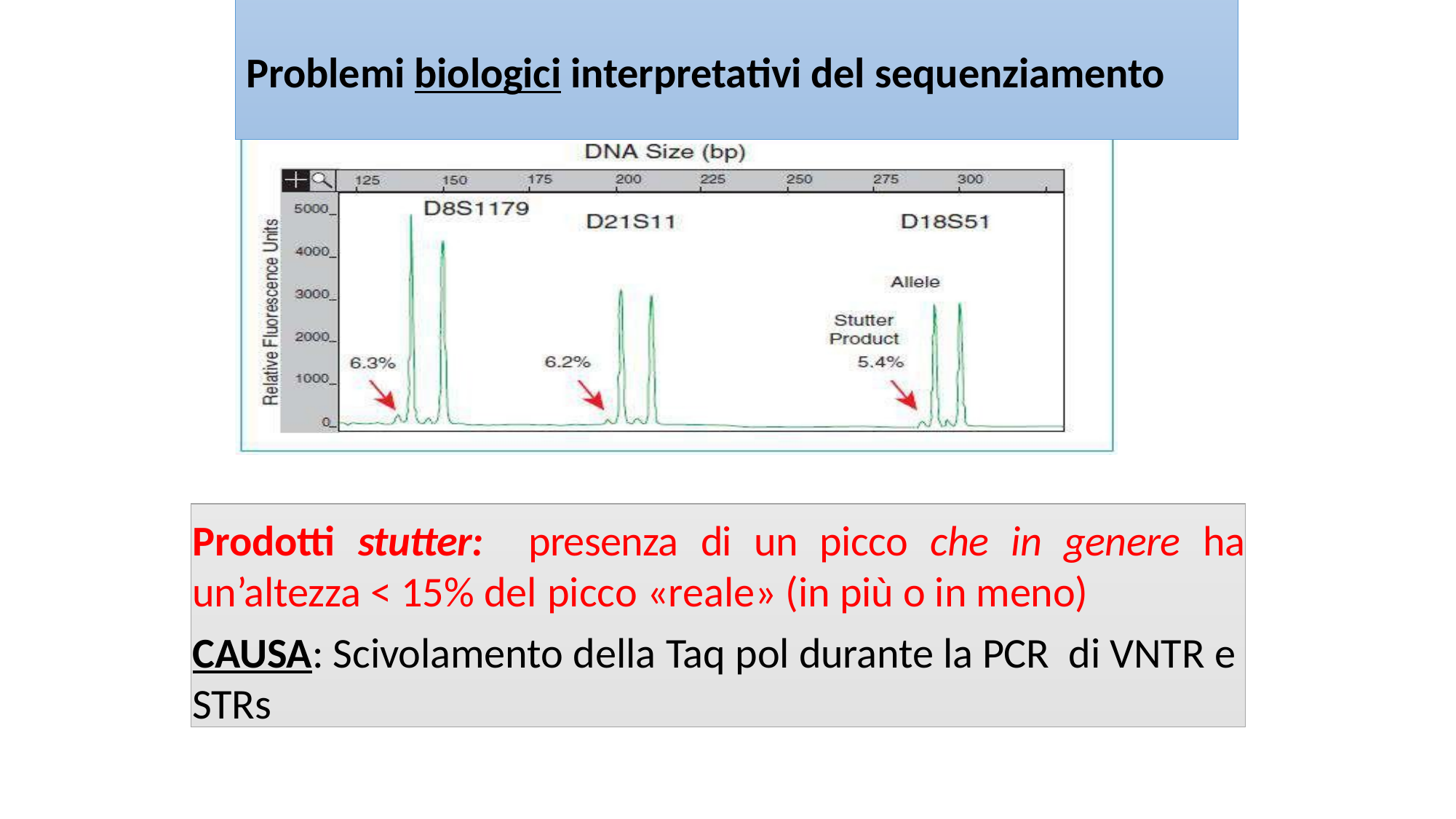

# Problemi biologici interpretativi del sequenziamento

Prodotti stutter:  presenza di un picco che in genere ha un’altezza < 15% del picco «reale» (in più o in meno)
CAUSA: Scivolamento della Taq pol durante la PCR  di VNTR e  STRs